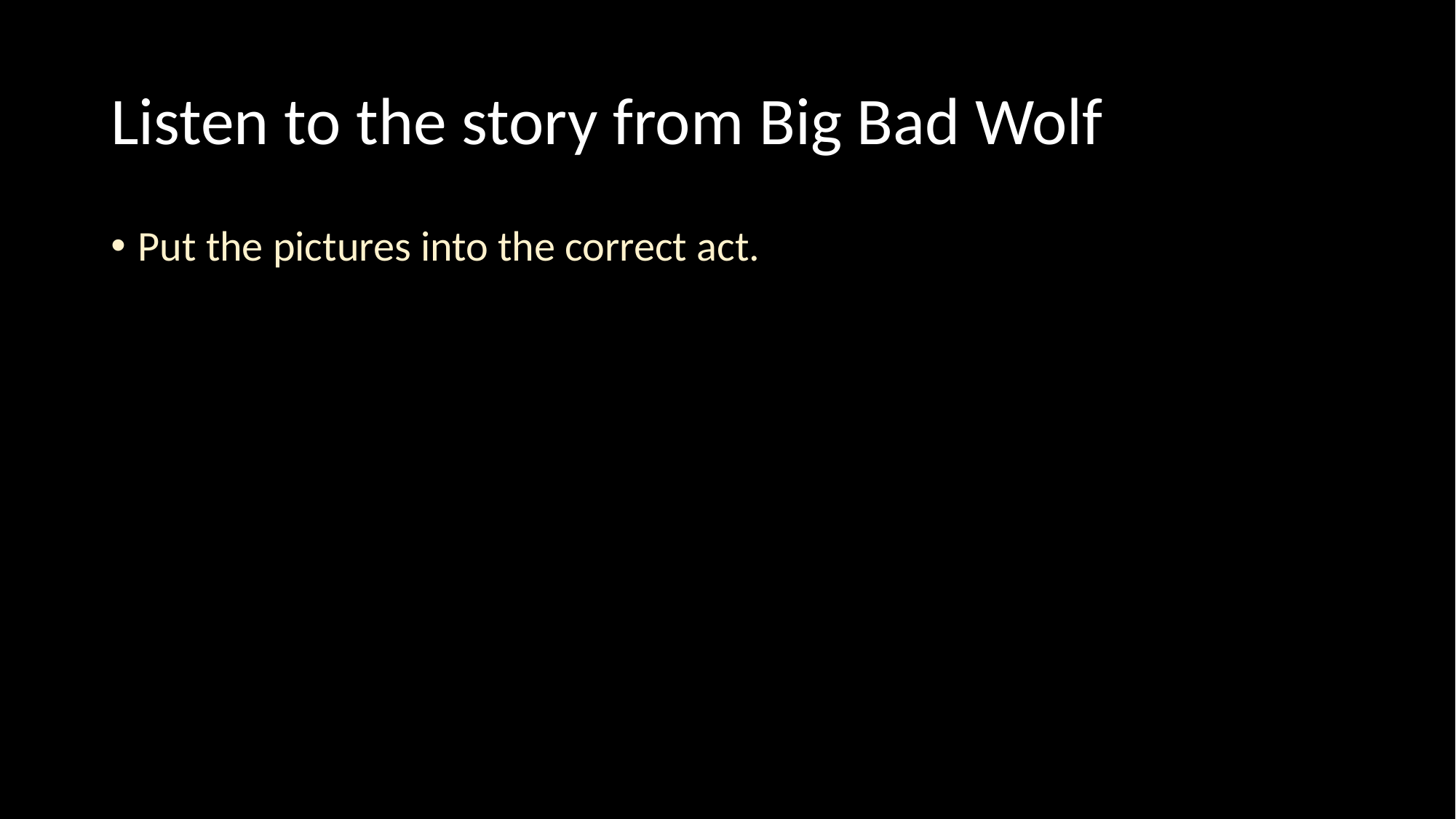

# Listen to the story from Big Bad Wolf
Put the pictures into the correct act.